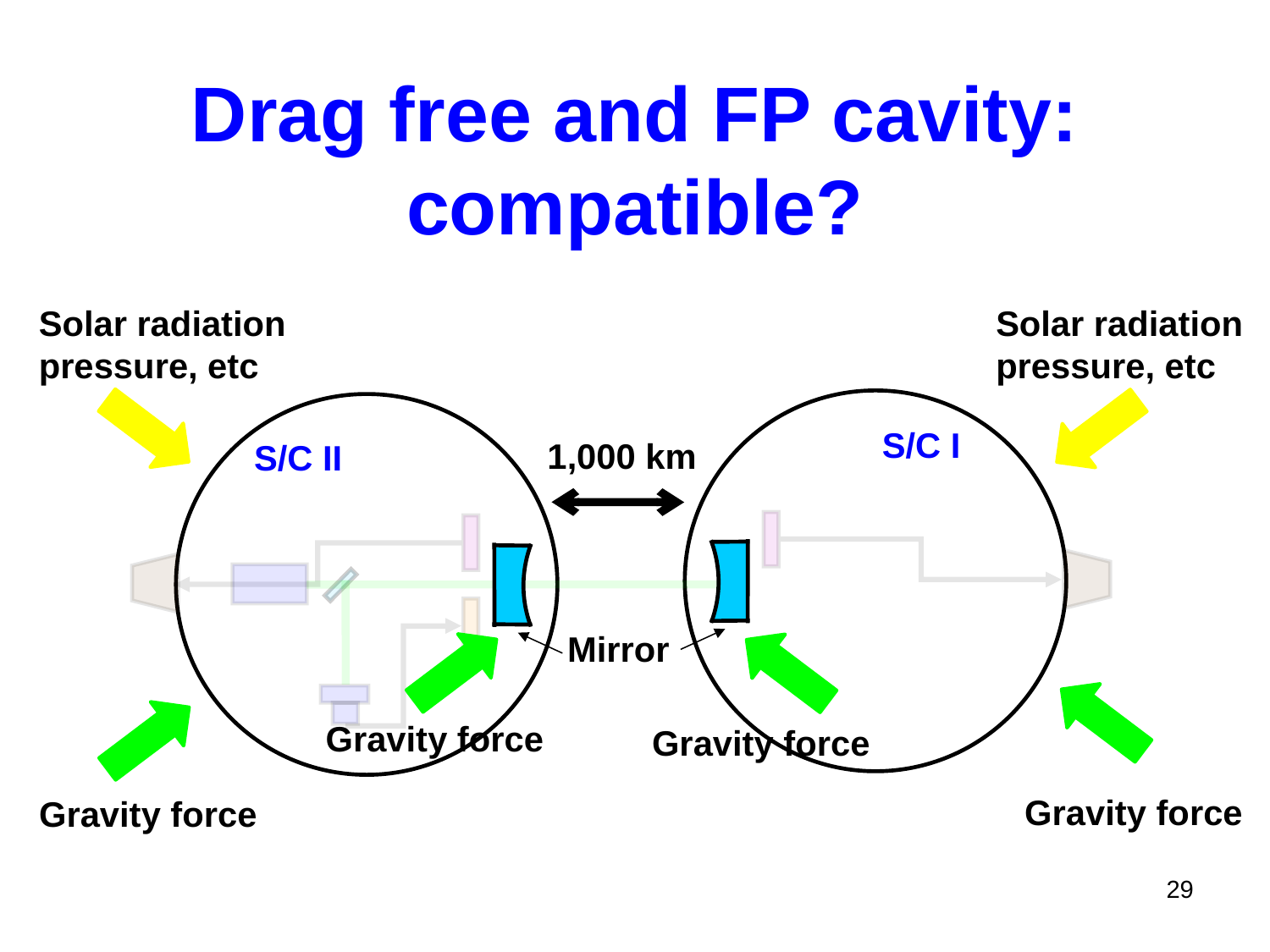

# Drag free and FP cavity: compatible?
Solar radiation
pressure, etc
Solar radiation
pressure, etc

S/C I

S/C II

1,000 km

Mirror

Gravity force
Gravity force
Gravity force
Gravity force
29